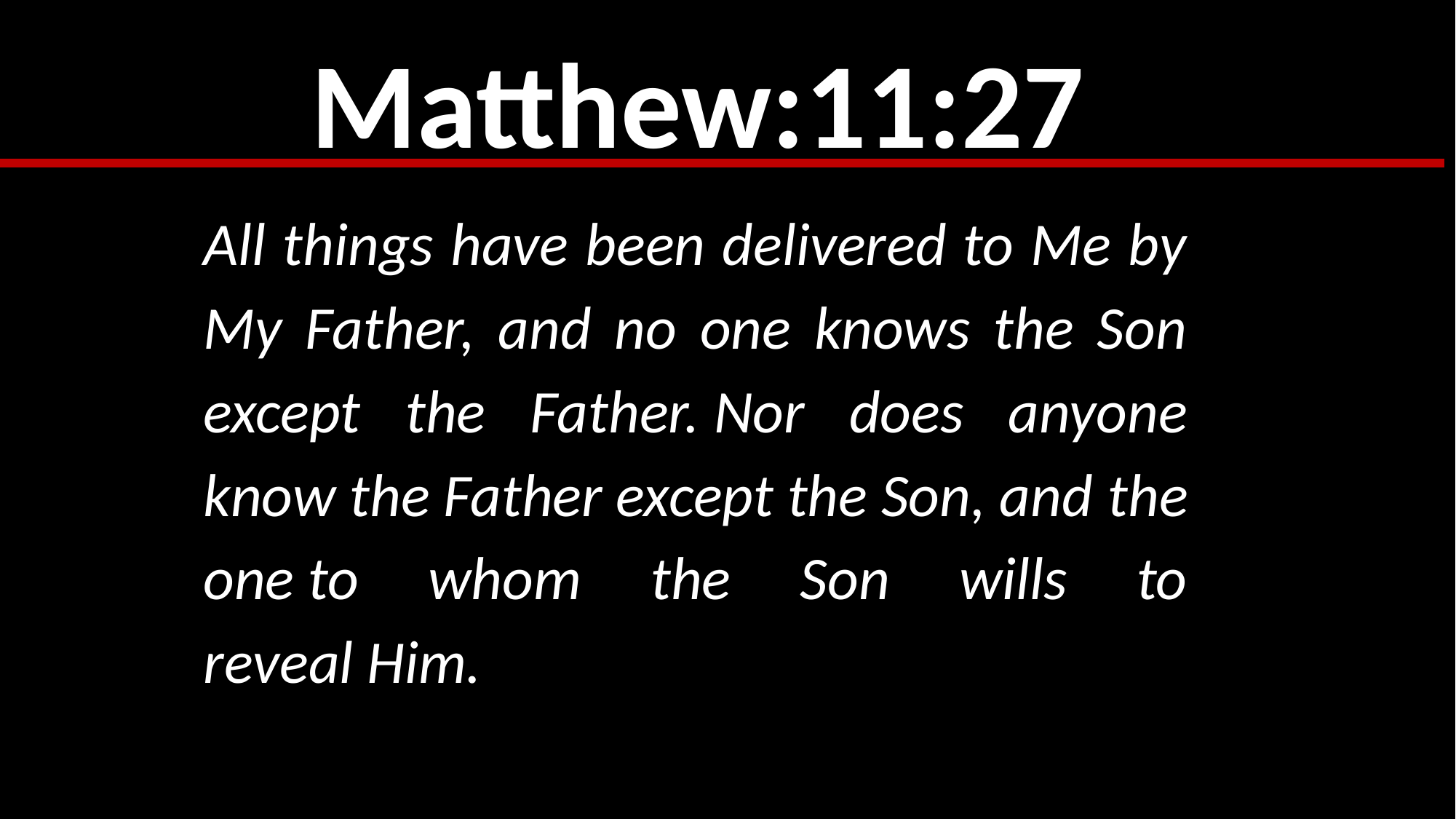

Matthew:11:27
All things have been delivered to Me by My Father, and no one knows the Son except the Father. Nor does anyone know the Father except the Son, and the one to whom the Son wills to reveal Him.